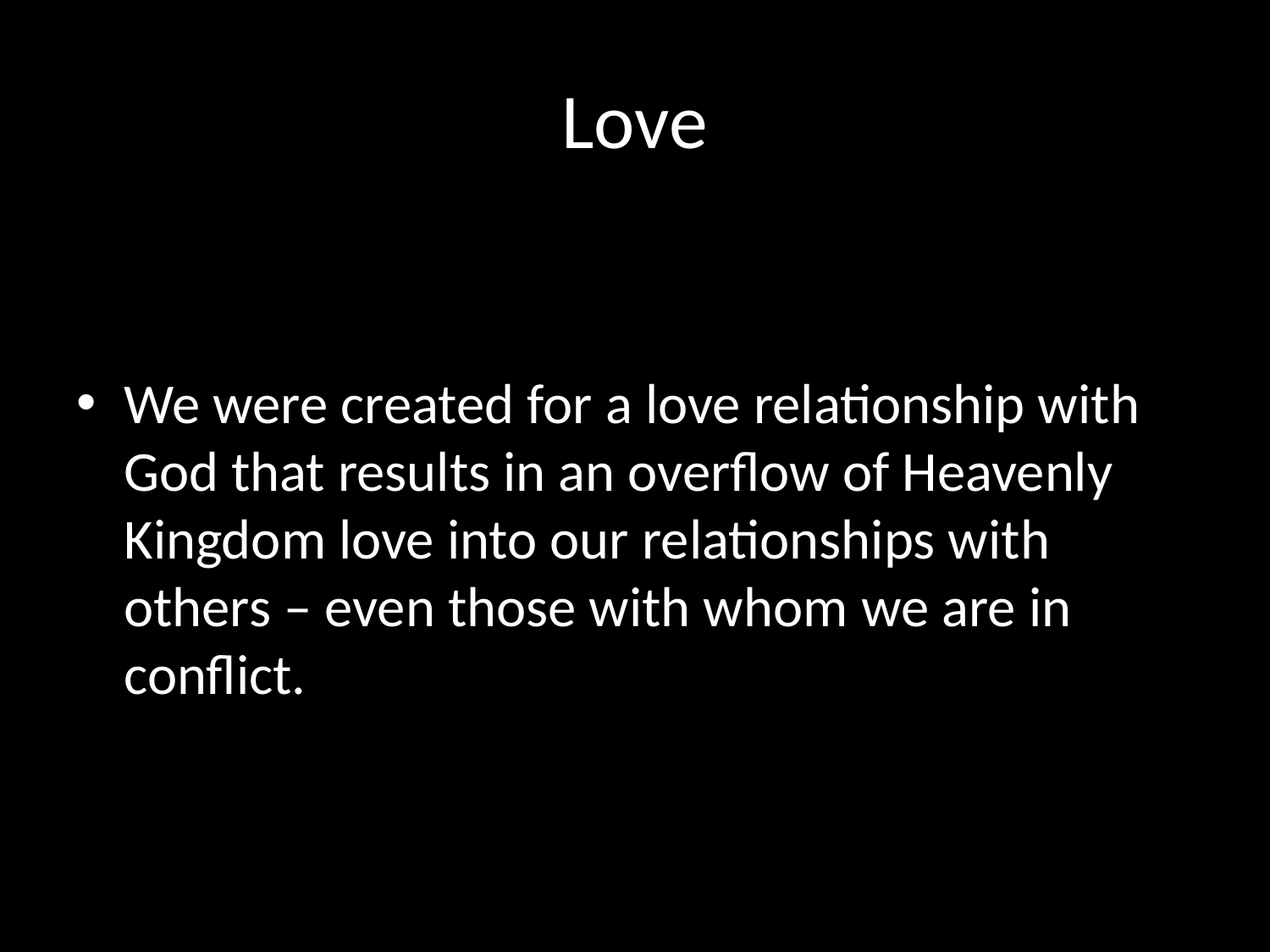

# Love
We were created for a love relationship with God that results in an overflow of Heavenly Kingdom love into our relationships with others – even those with whom we are in conflict.